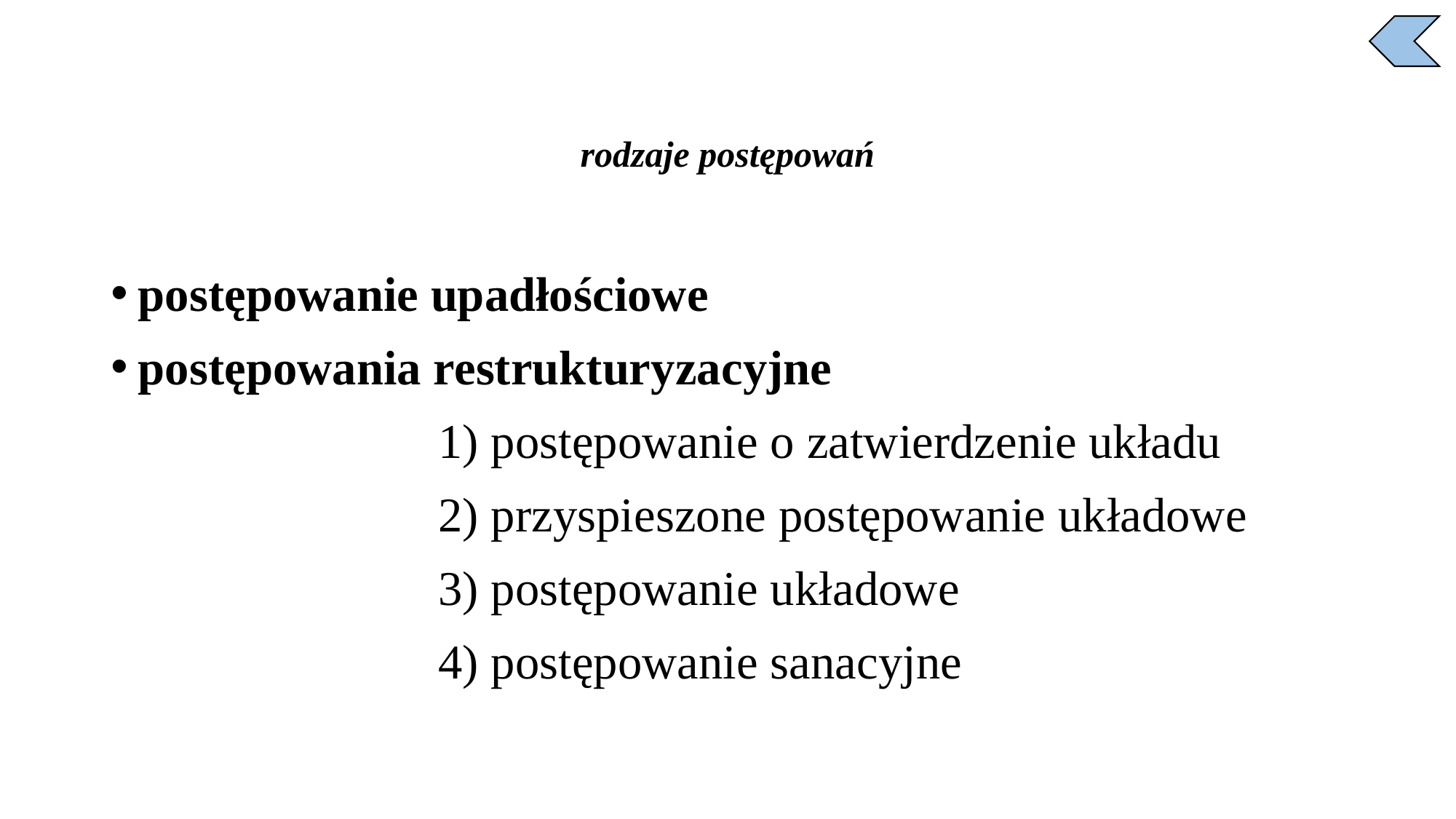

rodzaje postępowań

postępowanie upadłościowe
postępowania restrukturyzacyjne
			1) postępowanie o zatwierdzenie układu
			2) przyspieszone postępowanie układowe
			3) postępowanie układowe
			4) postępowanie sanacyjne